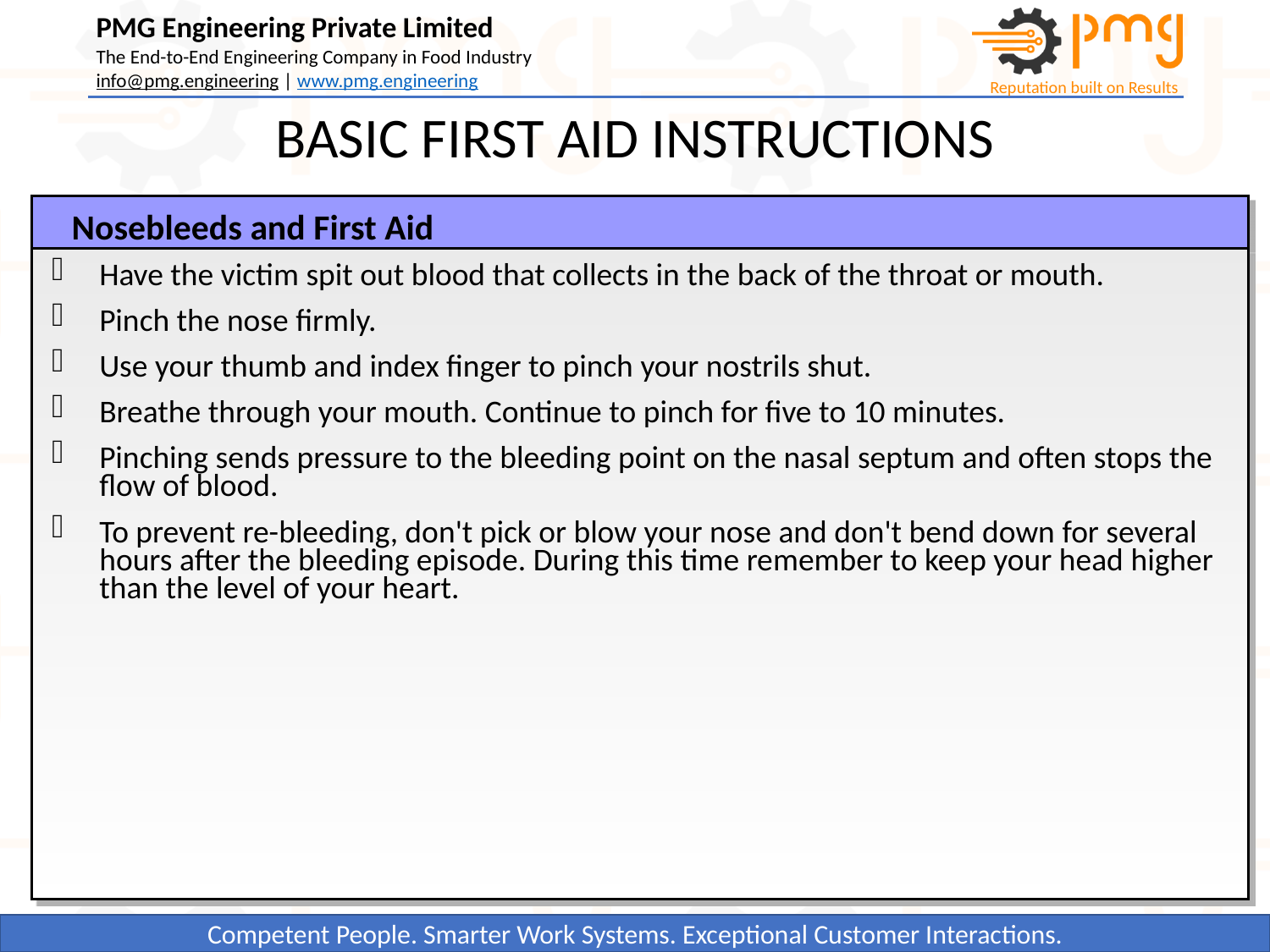

BASIC FIRST AID INSTRUCTIONS
Nosebleeds and First Aid
Have the victim spit out blood that collects in the back of the throat or mouth.
Pinch the nose firmly.
Use your thumb and index finger to pinch your nostrils shut.
Breathe through your mouth. Continue to pinch for five to 10 minutes.
Pinching sends pressure to the bleeding point on the nasal septum and often stops the flow of blood.
To prevent re-bleeding, don't pick or blow your nose and don't bend down for several hours after the bleeding episode. During this time remember to keep your head higher than the level of your heart.